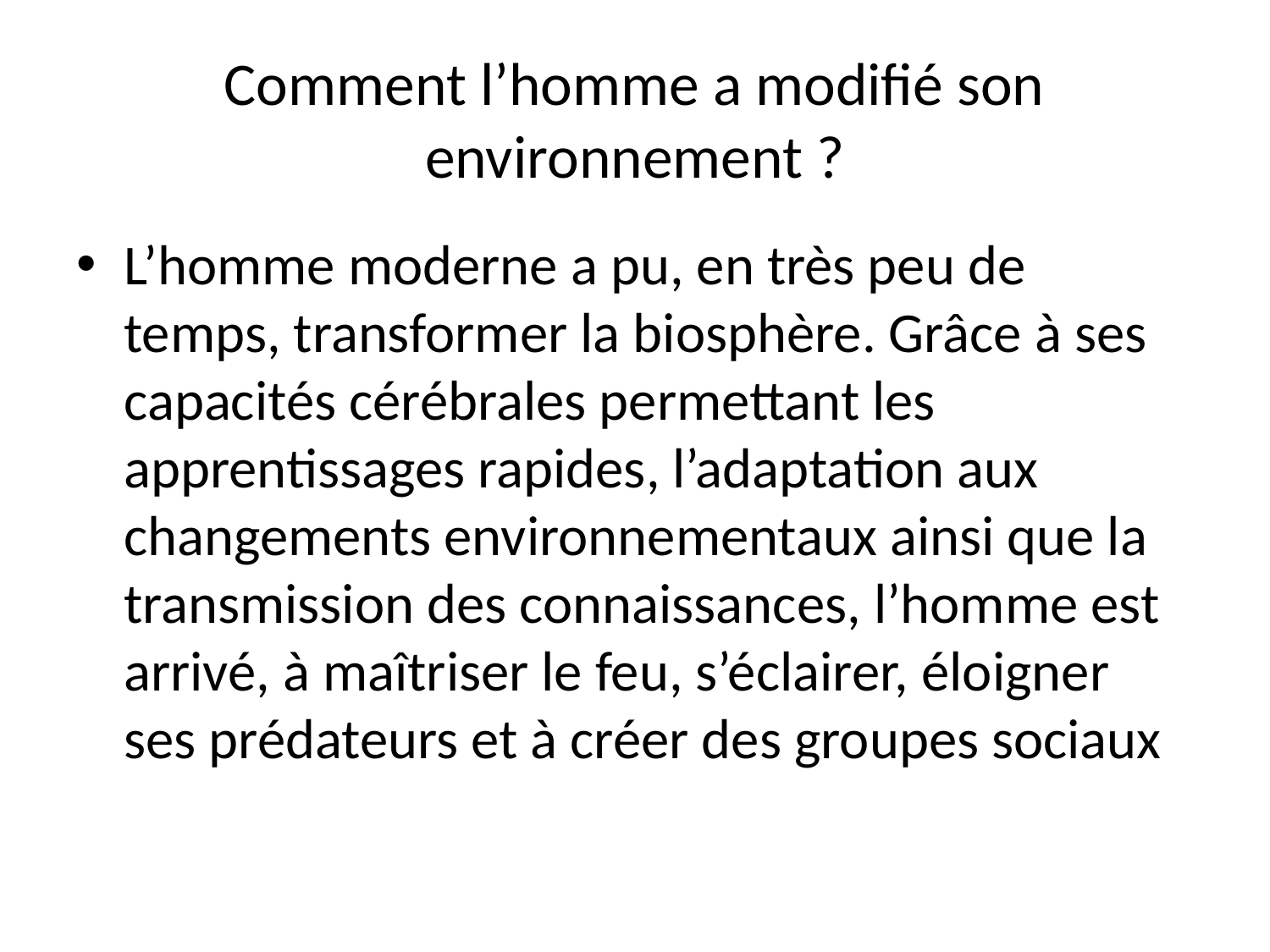

# Comment l’homme a modifié son environnement ?
L’homme moderne a pu, en très peu de temps, transformer la biosphère. Grâce à ses capacités cérébrales permettant les apprentissages rapides, l’adaptation aux changements environnementaux ainsi que la transmission des connaissances, l’homme est arrivé, à maîtriser le feu, s’éclairer, éloigner ses prédateurs et à créer des groupes sociaux